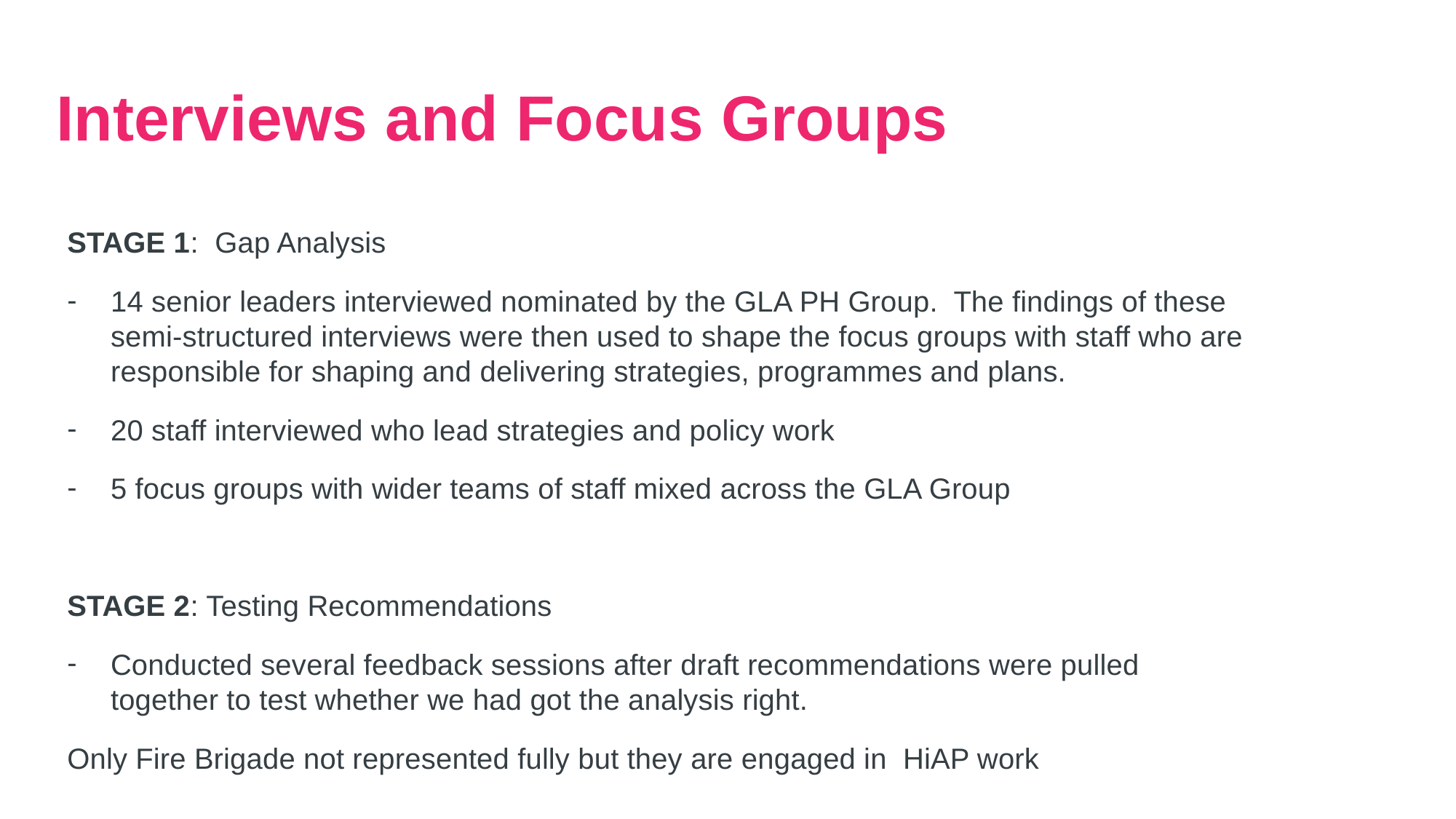

7
# Interviews and Focus Groups
Stage 1:  Gap Analysis
14 senior leaders interviewed nominated by the GLA PH Group.  The findings of these semi-structured interviews were then used to shape the focus groups with staff who are responsible for shaping and delivering strategies, programmes and plans.
20 staff interviewed who lead strategies and policy work
5 focus groups with wider teams of staff mixed across the GLA Group

STAGE 2: Testing Recommendations
Conducted several feedback sessions after draft recommendations were pulled together to test whether we had got the analysis right.
Only Fire Brigade not represented fully but they are engaged in  HiAP work